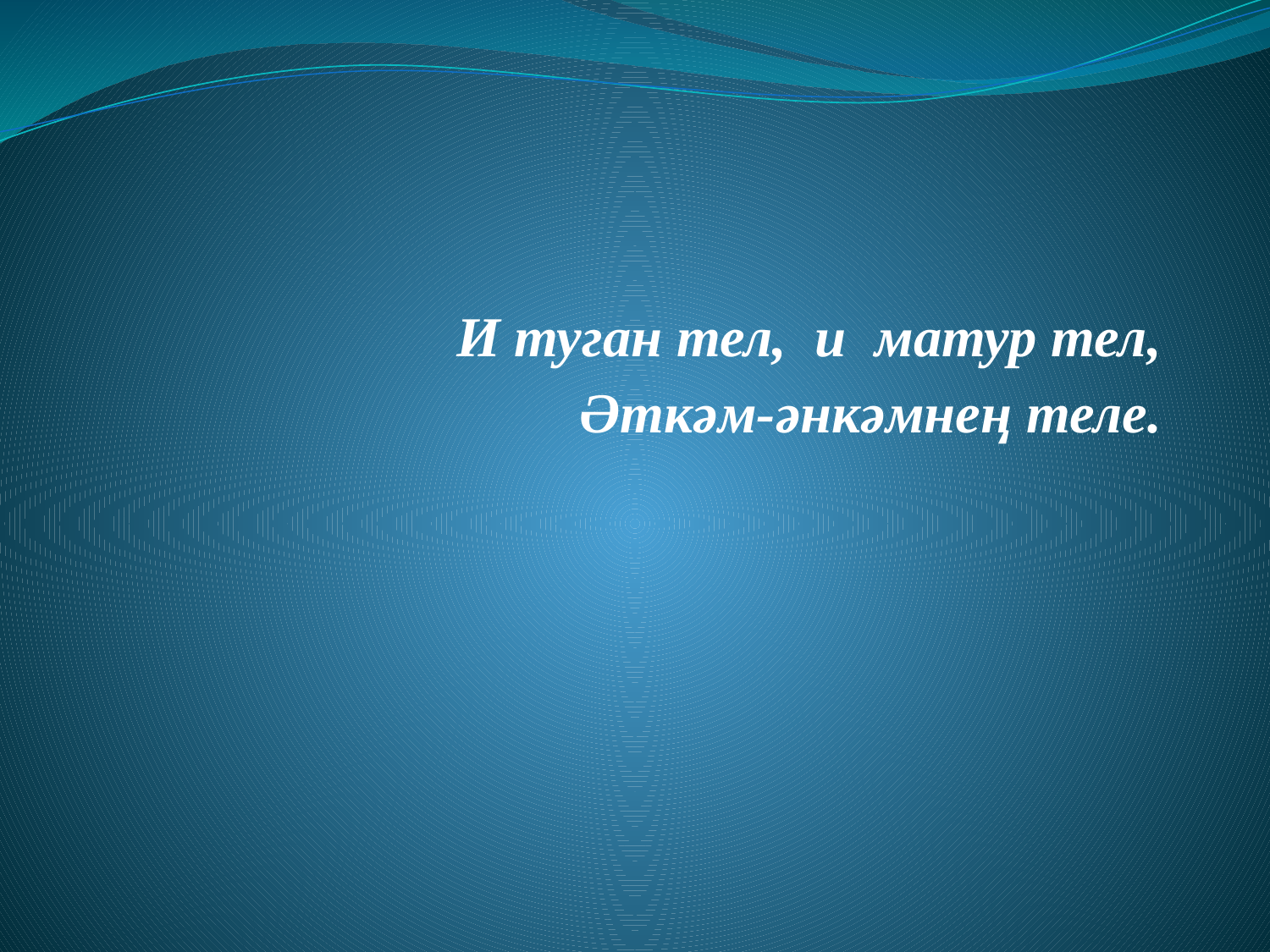

# И туган тел,  и  матур тел, Әткәм-әнкәмнең теле.